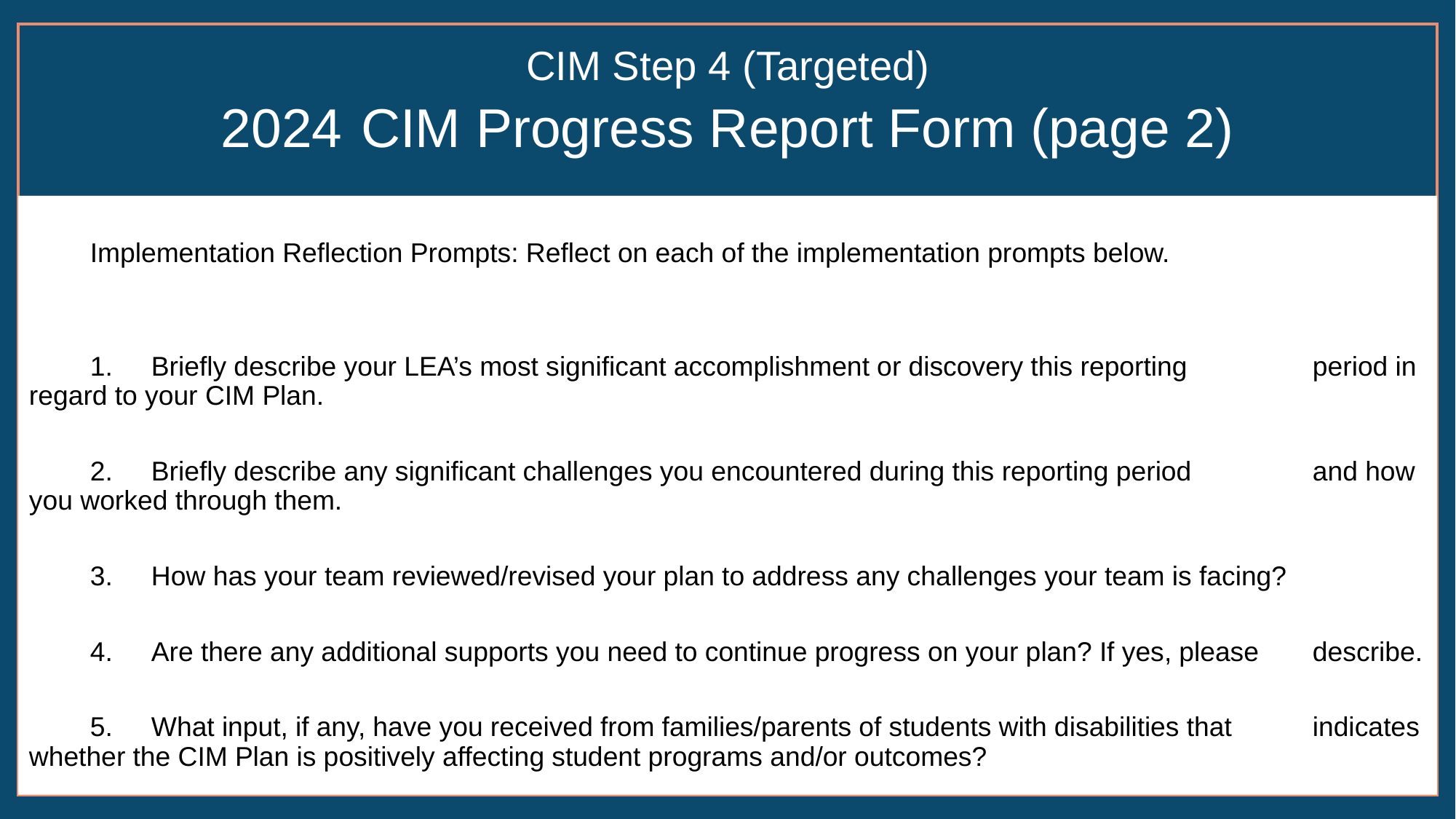

# CIM Step 4 (Targeted) 2024 CIM Progress Report Form (page 2)

	Implementation Reflection Prompts: Reflect on each of the implementation prompts below.

	1.	Briefly describe your LEA’s most significant accomplishment or discovery this reporting 			period in regard to your CIM Plan.

	2.	Briefly describe any significant challenges you encountered during this reporting period 			and how you worked through them.

	3.	How has your team reviewed/revised your plan to address any challenges your team is facing?

	4.	Are there any additional supports you need to continue progress on your plan? If yes, please 		describe.

	5.	What input, if any, have you received from families/parents of students with disabilities that 		indicates whether the CIM Plan is positively affecting student programs and/or outcomes?